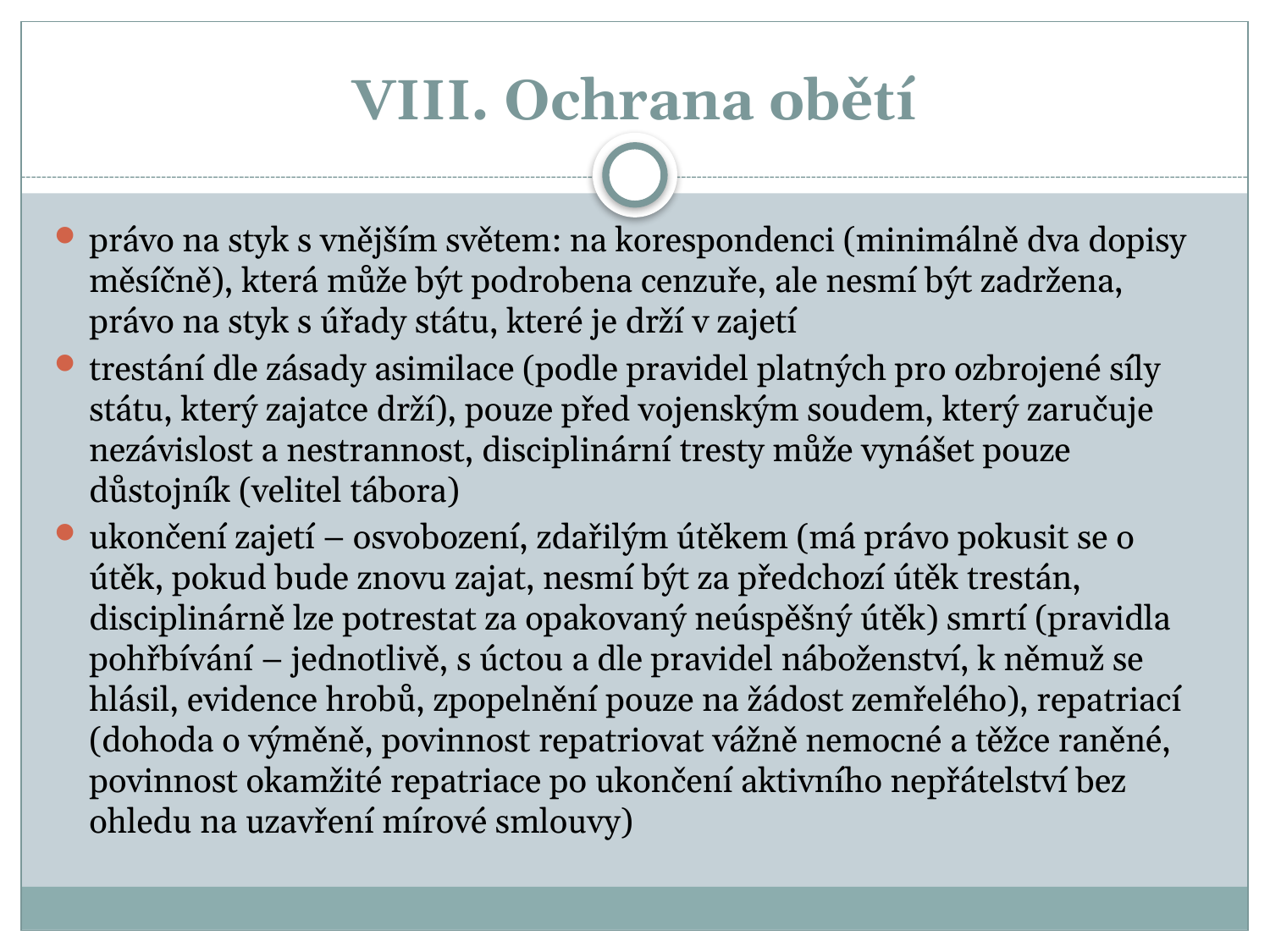

# VIII. Ochrana obětí
právo na styk s vnějším světem: na korespondenci (minimálně dva dopisy měsíčně), která může být podrobena cenzuře, ale nesmí být zadržena, právo na styk s úřady státu, které je drží v zajetí
trestání dle zásady asimilace (podle pravidel platných pro ozbrojené síly státu, který zajatce drží), pouze před vojenským soudem, který zaručuje nezávislost a nestrannost, disciplinární tresty může vynášet pouze důstojník (velitel tábora)
ukončení zajetí – osvobození, zdařilým útěkem (má právo pokusit se o útěk, pokud bude znovu zajat, nesmí být za předchozí útěk trestán, disciplinárně lze potrestat za opakovaný neúspěšný útěk) smrtí (pravidla pohřbívání – jednotlivě, s úctou a dle pravidel náboženství, k němuž se hlásil, evidence hrobů, zpopelnění pouze na žádost zemřelého), repatriací (dohoda o výměně, povinnost repatriovat vážně nemocné a těžce raněné, povinnost okamžité repatriace po ukončení aktivního nepřátelství bez ohledu na uzavření mírové smlouvy)